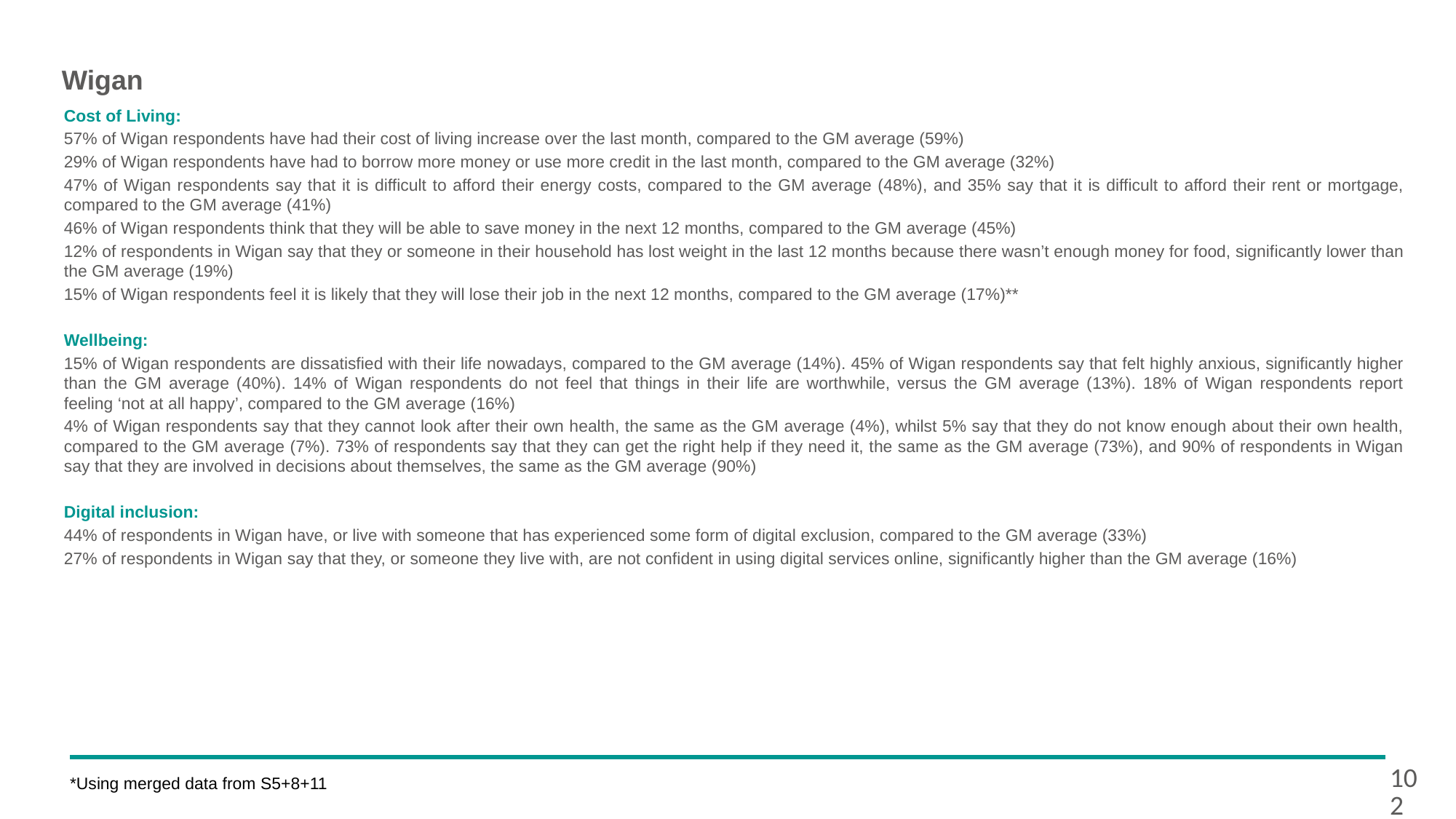

# Wigan
Cost of Living:
57% of Wigan respondents have had their cost of living increase over the last month, compared to the GM average (59%)
29% of Wigan respondents have had to borrow more money or use more credit in the last month, compared to the GM average (32%)
47% of Wigan respondents say that it is difficult to afford their energy costs, compared to the GM average (48%), and 35% say that it is difficult to afford their rent or mortgage, compared to the GM average (41%)
46% of Wigan respondents think that they will be able to save money in the next 12 months, compared to the GM average (45%)
12% of respondents in Wigan say that they or someone in their household has lost weight in the last 12 months because there wasn’t enough money for food, significantly lower than the GM average (19%)
15% of Wigan respondents feel it is likely that they will lose their job in the next 12 months, compared to the GM average (17%)**

Wellbeing:
15% of Wigan respondents are dissatisfied with their life nowadays, compared to the GM average (14%). 45% of Wigan respondents say that felt highly anxious, significantly higher than the GM average (40%). 14% of Wigan respondents do not feel that things in their life are worthwhile, versus the GM average (13%). 18% of Wigan respondents report feeling ‘not at all happy’, compared to the GM average (16%)
4% of Wigan respondents say that they cannot look after their own health, the same as the GM average (4%), whilst 5% say that they do not know enough about their own health, compared to the GM average (7%). 73% of respondents say that they can get the right help if they need it, the same as the GM average (73%), and 90% of respondents in Wigan say that they are involved in decisions about themselves, the same as the GM average (90%)

Digital inclusion:
44% of respondents in Wigan have, or live with someone that has experienced some form of digital exclusion, compared to the GM average (33%)
27% of respondents in Wigan say that they, or someone they live with, are not confident in using digital services online, significantly higher than the GM average (16%)

102
*Using merged data from S5+8+11